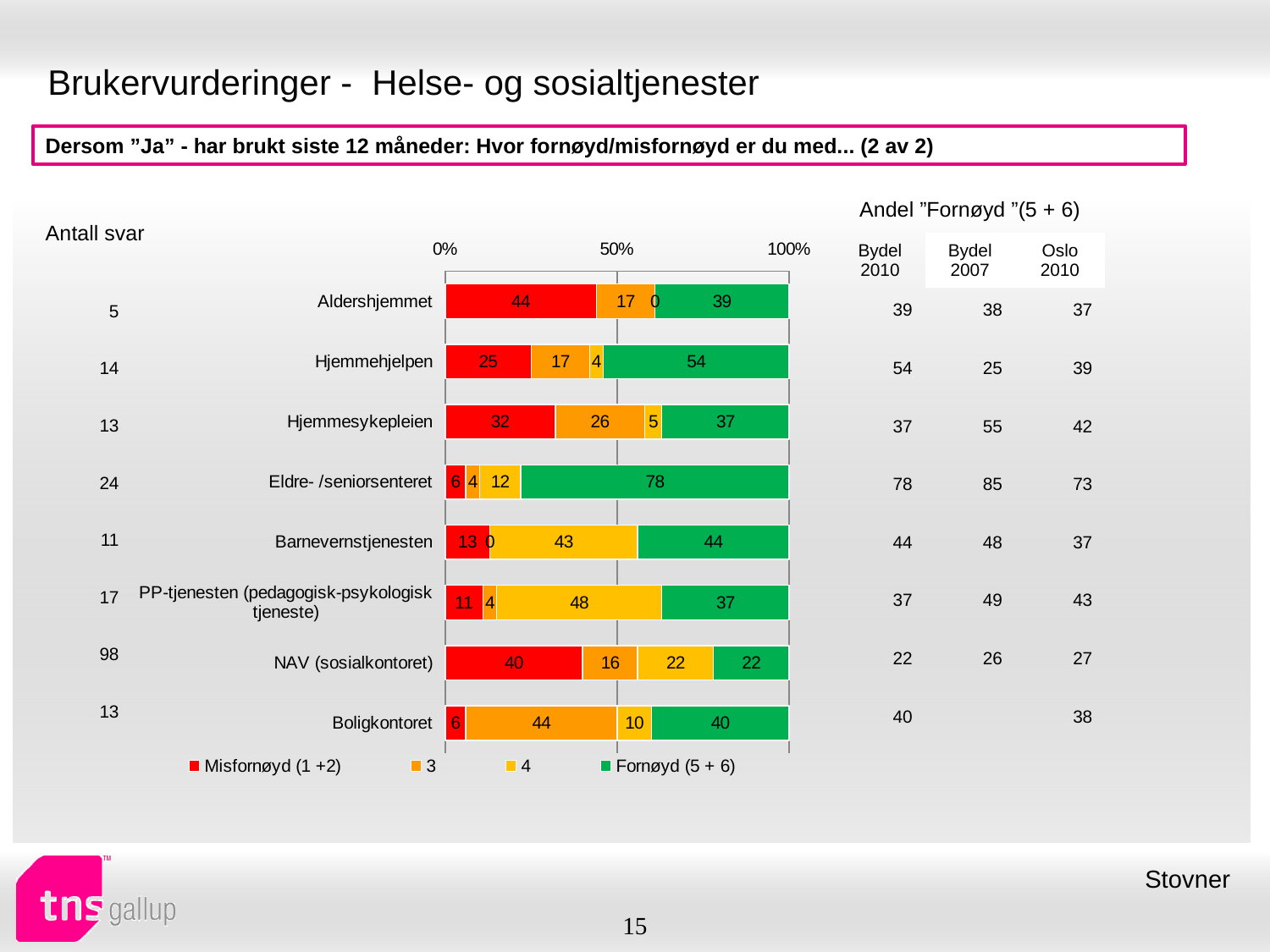

# Brukervurderinger -  Helse- og sosialtjenester
Dersom ”Ja” - har brukt siste 12 måneder: Hvor fornøyd/misfornøyd er du med... (2 av 2)
| Andel ”Fornøyd ”(5 + 6) |  |  |
| --- | --- | --- |
| Bydel 2010 | Bydel 2007 | Oslo 2010 |
| Antall svar |
| --- |

### Chart

| Category | Misfornøyd (1 +2) | 3 | 4 | Fornøyd (5 + 6) |
|---|---|---|---|---|
| Aldershjemmet | 44.0 | 17.0 | 0.0 | 39.0 |
| Hjemmehjelpen | 25.0 | 17.0 | 4.0 | 54.0 |
| Hjemmesykepleien | 32.0 | 26.0 | 5.0 | 37.0 |
| Eldre- /seniorsenteret | 6.0 | 4.0 | 12.0 | 78.0 |
| Barnevernstjenesten | 13.0 | 0.0 | 43.0 | 44.0 |
| PP-tjenesten (pedagogisk-psykologisk tjeneste) | 11.0 | 4.0 | 48.0 | 37.0 |
| NAV (sosialkontoret) | 40.0 | 16.0 | 22.0 | 22.0 |
| Boligkontoret | 6.0 | 44.0 | 10.0 | 40.0 |
| 39 | 38 | 37 |
| --- | --- | --- |
| 54 | 25 | 39 |
| 37 | 55 | 42 |
| 78 | 85 | 73 |
| 44 | 48 | 37 |
| 37 | 49 | 43 |
| 22 | 26 | 27 |
| 40 |  | 38 |
| 5 |
| --- |
| 14 |
| 13 |
| 24 |
| 11 |
| 17 |
| 98 |
| 13 |
Stovner
15